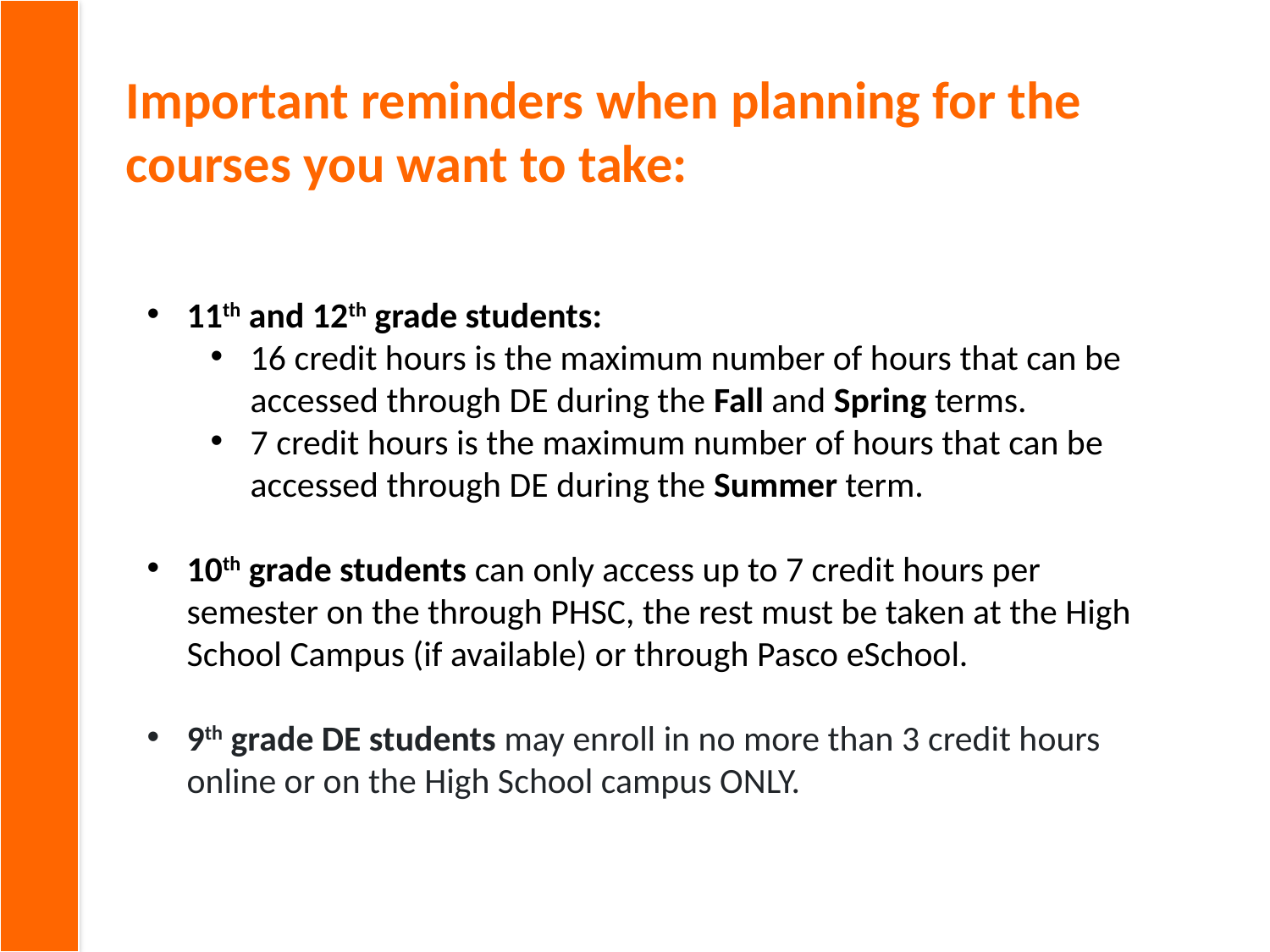

Important reminders when planning for the courses you want to take:
11th and 12th grade students:
16 credit hours is the maximum number of hours that can be accessed through DE during the Fall and Spring terms.
7 credit hours is the maximum number of hours that can be accessed through DE during the Summer term.

10th grade students can only access up to 7 credit hours per semester on the through PHSC, the rest must be taken at the High School Campus (if available) or through Pasco eSchool.

9th grade DE students may enroll in no more than 3 credit hours online or on the High School campus ONLY.